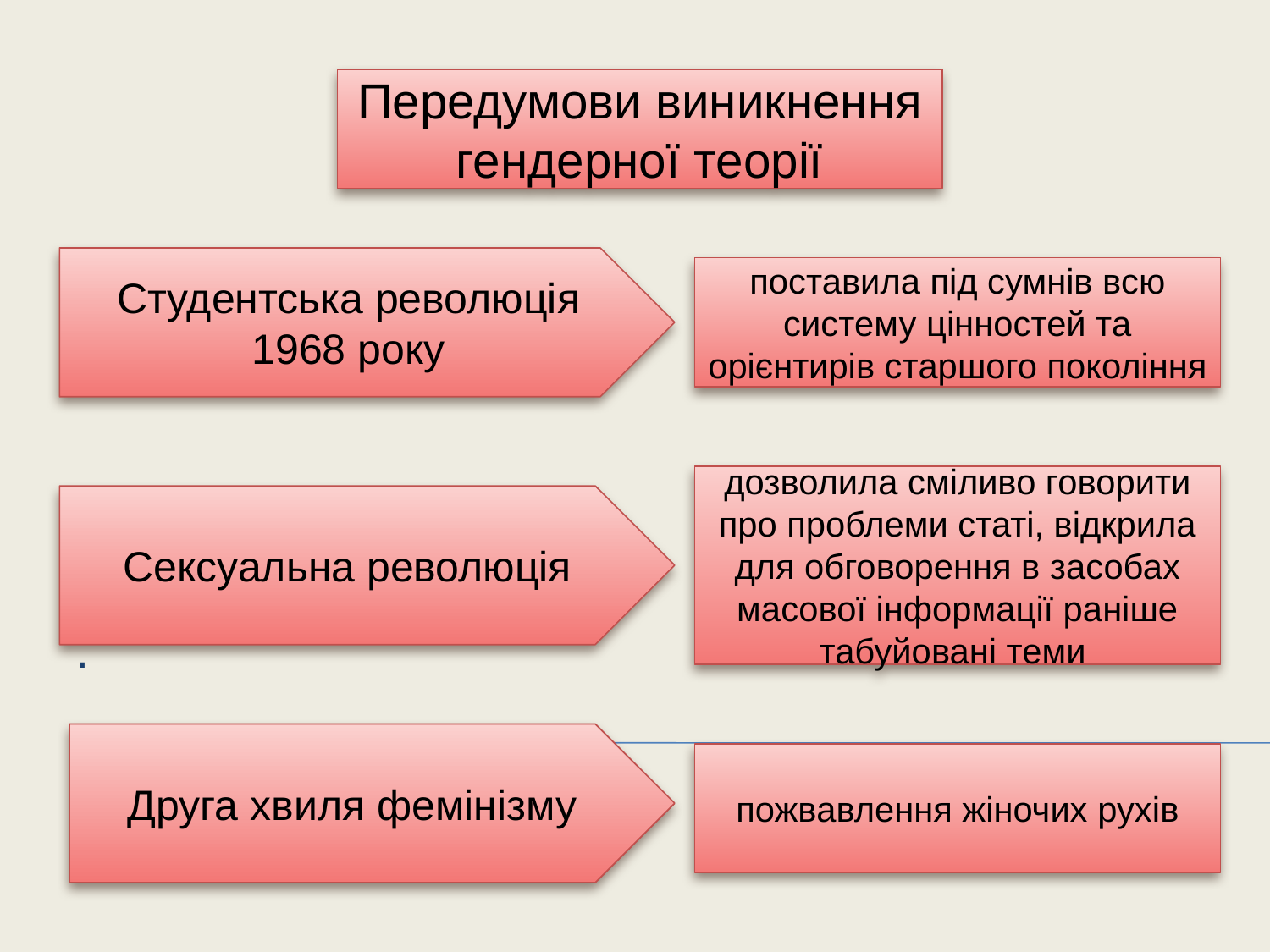

Передумови виникнення гендерної теорії
.
Студентська революція 1968 року
поставила під сумнів всю систему цінностей та орієнтирів старшого покоління
дозволила сміливо говорити про проблеми статі, відкрила для обговорення в засобах масової інформації раніше табуйовані теми
Сексуальна революція
Друга хвиля фемінізму
пожвавлення жіночих рухів